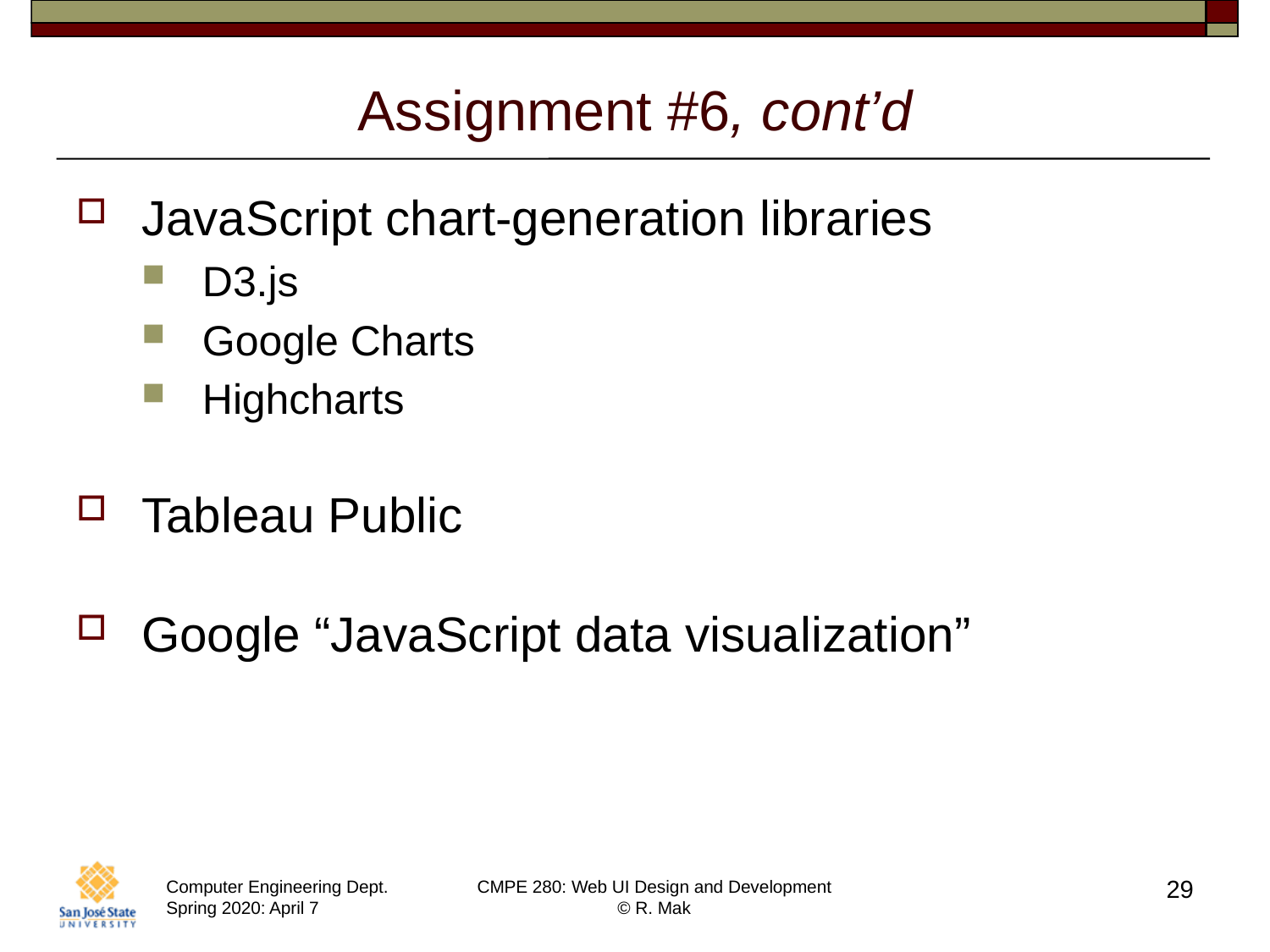

# Assignment #6, cont’d
JavaScript chart-generation libraries
D3.js
Google Charts
Highcharts

Tableau Public

Google “JavaScript data visualization”
29